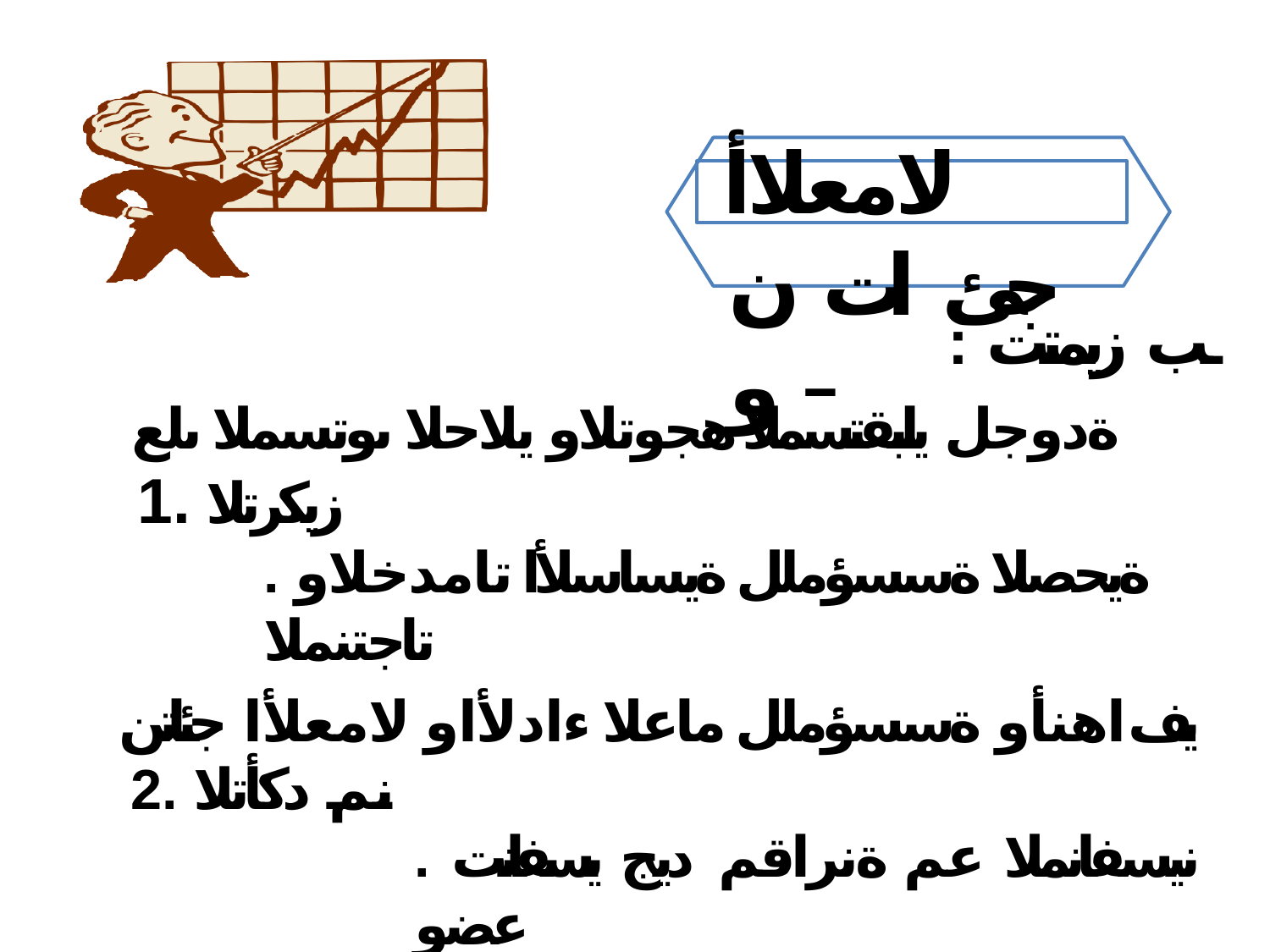

# لامعلاأ جئ ات ن – و

: ـب زيمتت
ةدوجل يلبقتسملا هجوتلاو يلاحلا ىوتسملا ىلع زيكرتلا .1
. ةيحصلا ةسسؤملل ةيساسلأا تامدخلاو تاجتنملا
يف اهنأو ةسسؤملل ماعلا ءادلأاو لامعلأا جئاتن نم دكأتلا .2
. نيسفانملا   عم ةنراقم  ديج  يسفانت    عضو
ءادأ يف روطتلاو يلاملا ءادلأل تارشؤملاب مامتهلاا .3  عمتجملا لايح تاهجوتلاب قلعتي اميف ةيرشبلا دراوملا
. ماعلا يأرلاو
113